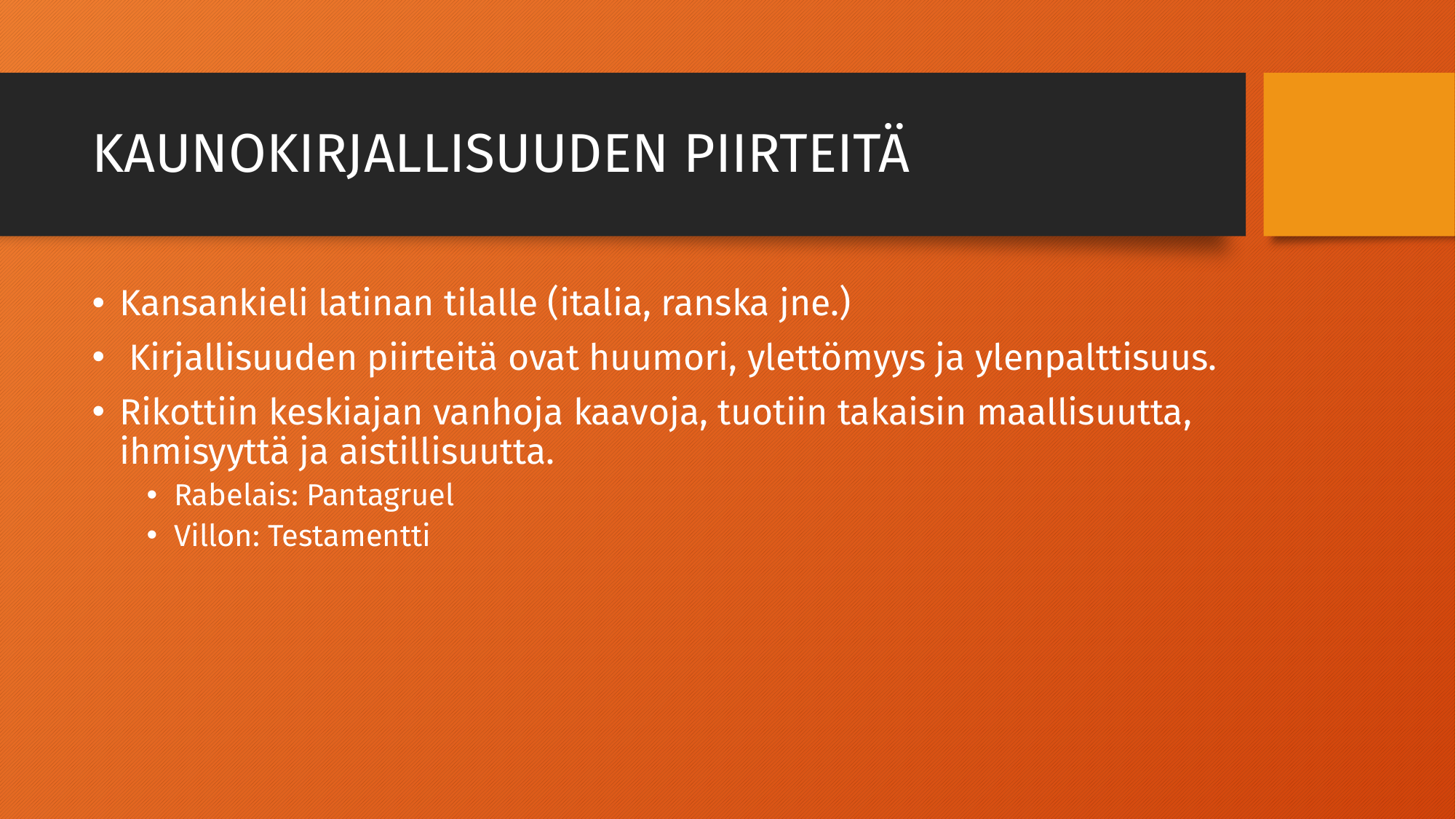

# KAUNOKIRJALLISUUDEN PIIRTEITÄ
Kansankieli latinan tilalle (italia, ranska jne.)
 Kirjallisuuden piirteitä ovat huumori, ylettömyys ja ylenpalttisuus.
Rikottiin keskiajan vanhoja kaavoja, tuotiin takaisin maallisuutta, ihmisyyttä ja aistillisuutta.
Rabelais: Pantagruel
Villon: Testamentti